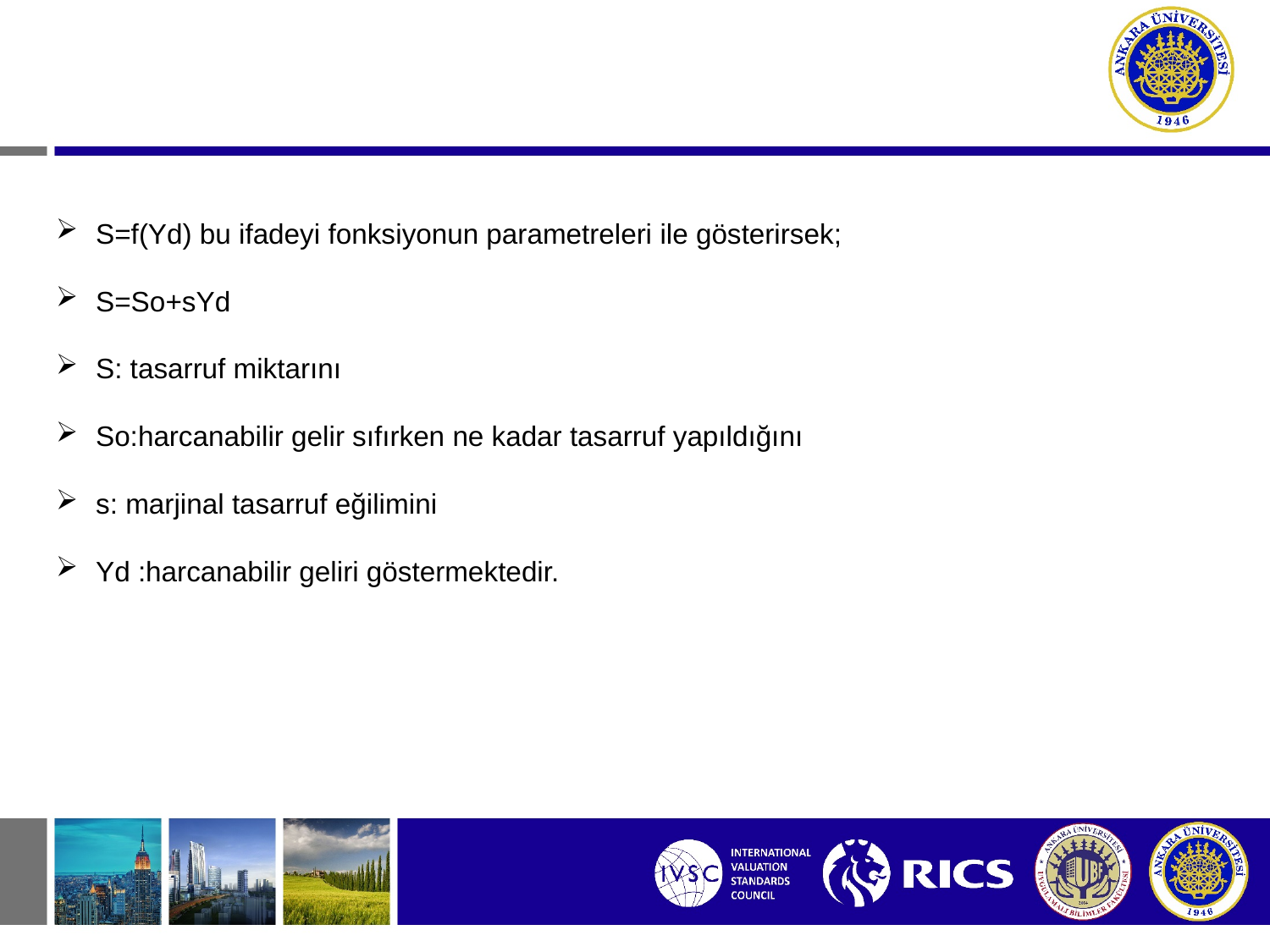

S=f(Yd) bu ifadeyi fonksiyonun parametreleri ile gösterirsek;
S=So+sYd
S: tasarruf miktarını
So:harcanabilir gelir sıfırken ne kadar tasarruf yapıldığını
s: marjinal tasarruf eğilimini
Yd :harcanabilir geliri göstermektedir.